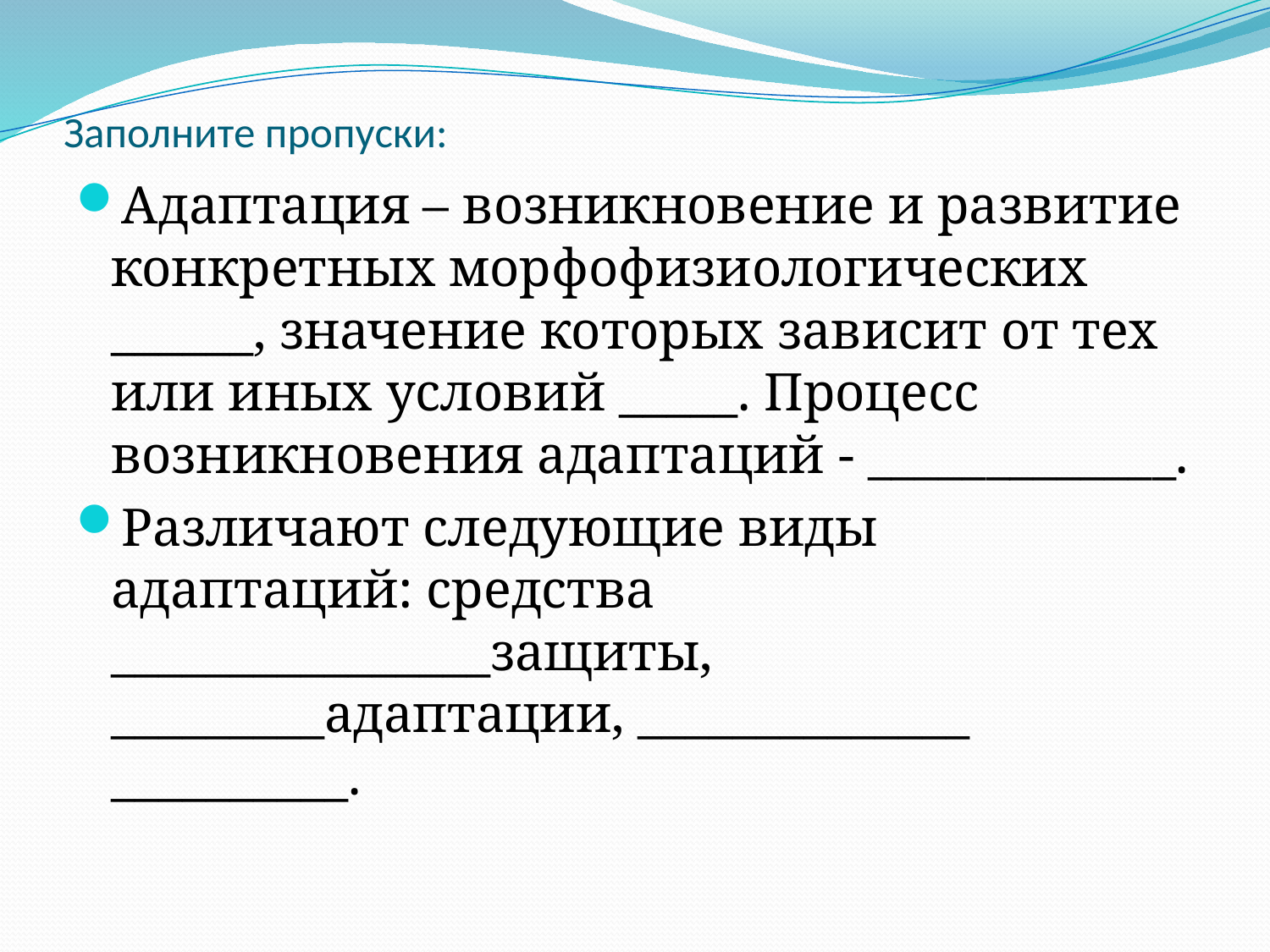

# Заполните пропуски:
Адаптация – возникновение и развитие конкретных морфофизиологических ______, значение которых зависит от тех или иных условий _____. Процесс возникновения адаптаций - _____________.
Различают следующие виды адаптаций: средства ________________защиты, _________адаптации, ______________     __________.